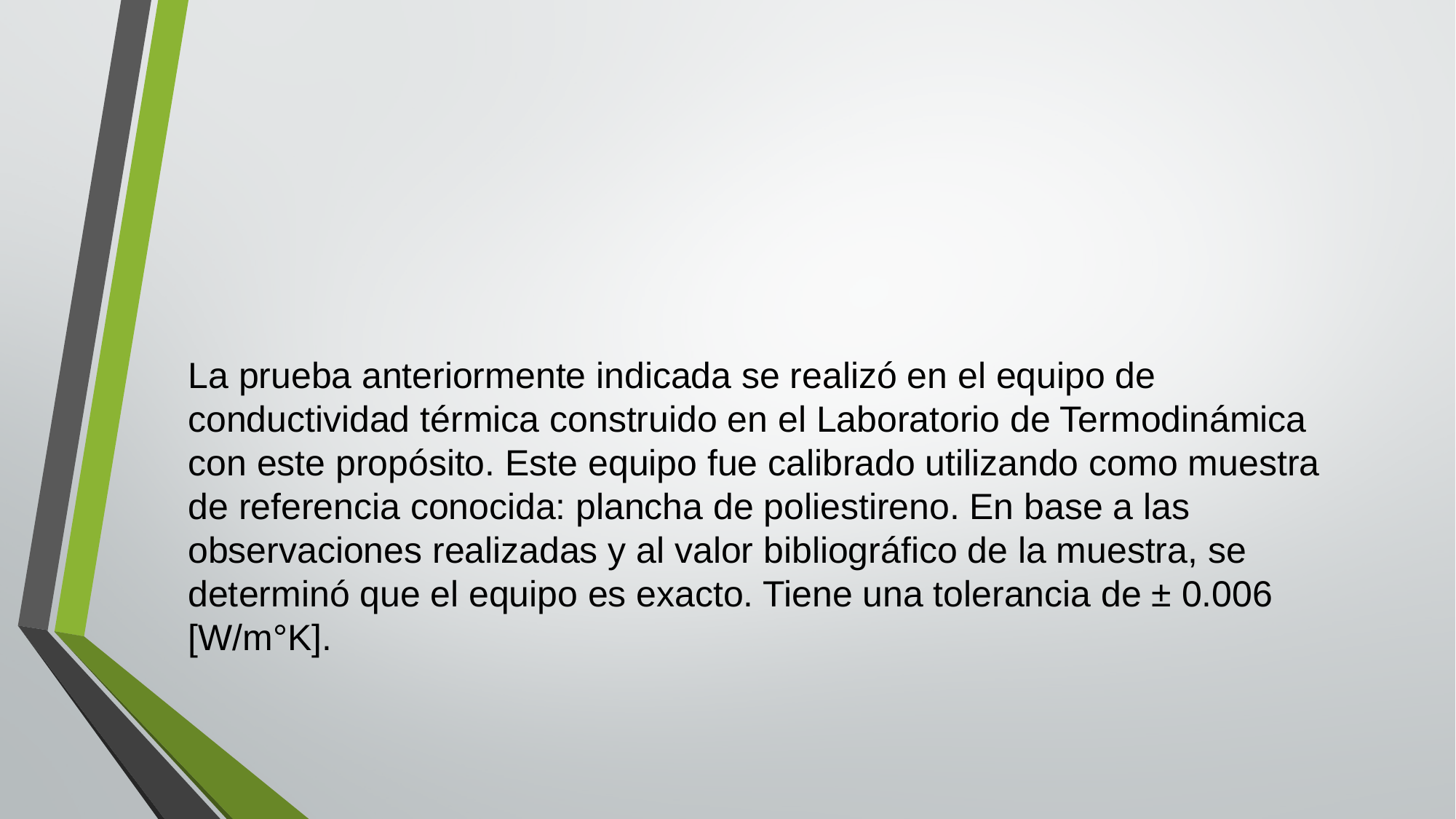

#
La prueba anteriormente indicada se realizó en el equipo de conductividad térmica construido en el Laboratorio de Termodinámica con este propósito. Este equipo fue calibrado utilizando como muestra de referencia conocida: plancha de poliestireno. En base a las observaciones realizadas y al valor bibliográfico de la muestra, se determinó que el equipo es exacto. Tiene una tolerancia de ± 0.006 [W/m°K].